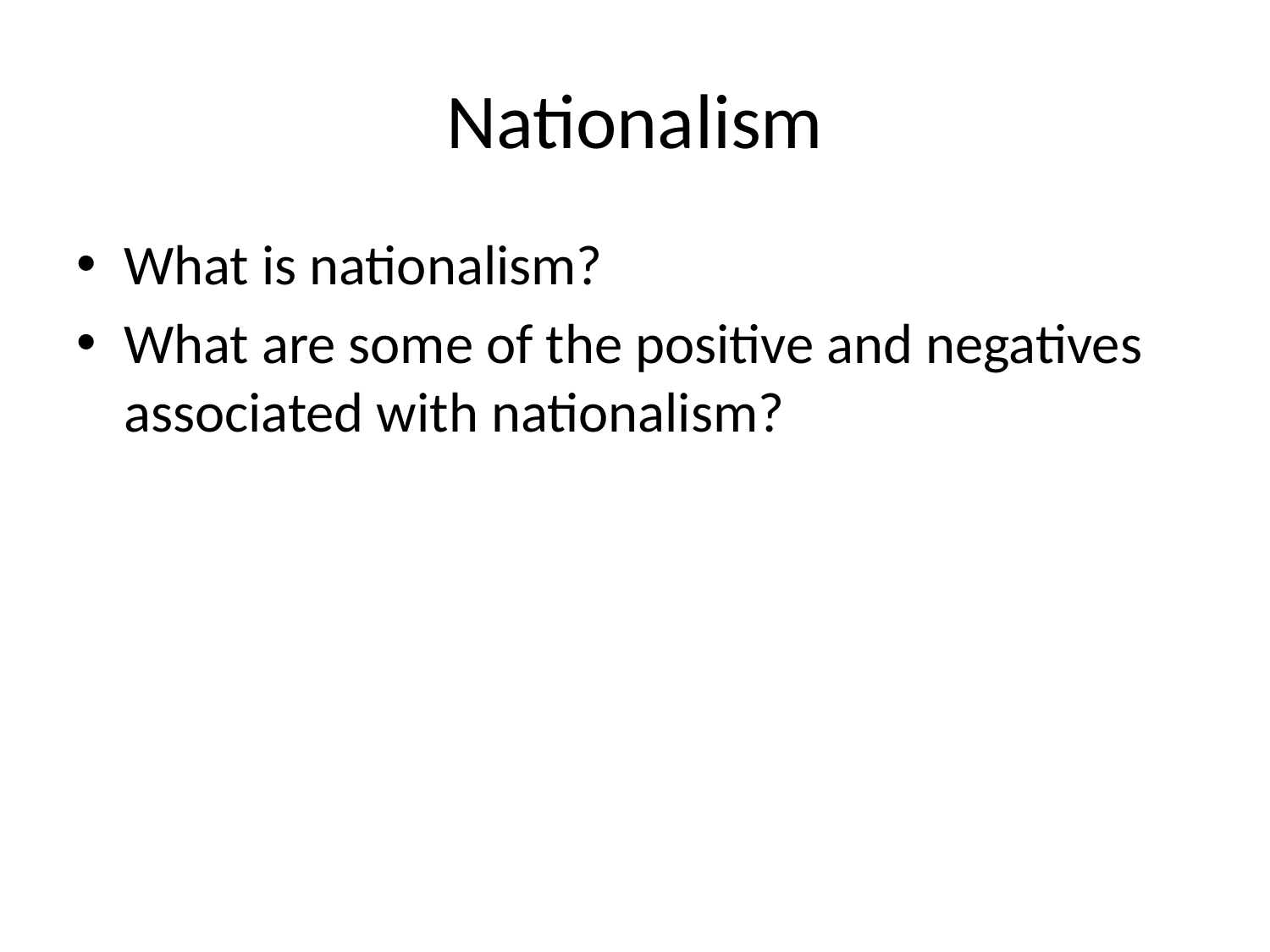

# Nationalism
What is nationalism?
What are some of the positive and negatives associated with nationalism?